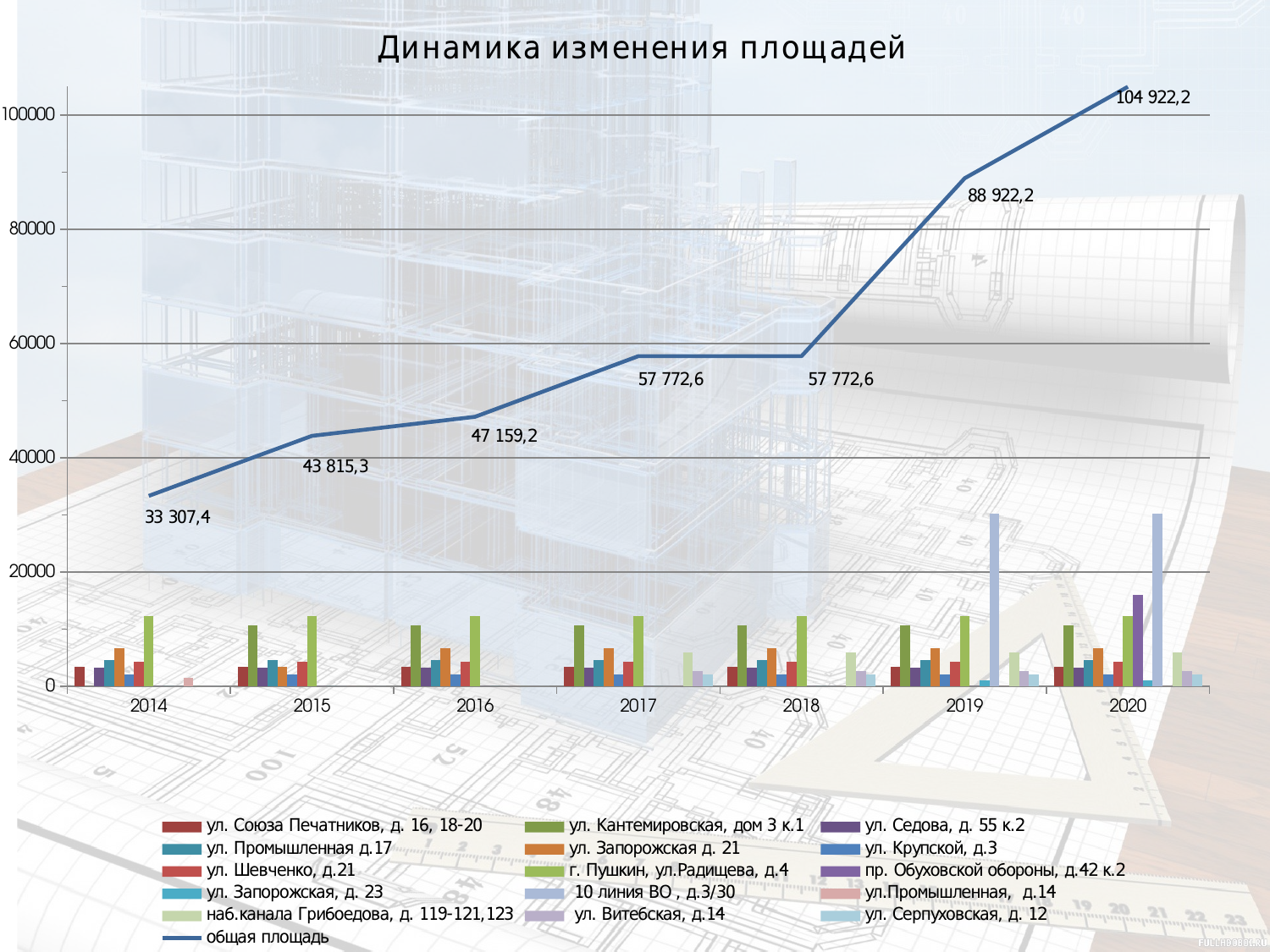

### Chart: Динамика изменения площадей

| Category | ул. Союза Печатников, д. 16, 18-20 | ул. Кантемировская, дом 3 к.1  | ул. Седова, д. 55 к.2  | ул. Промышленная д.17 | ул. Запорожская д. 21 | ул. Крупской, д.3 | ул. Шевченко, д.21 | г. Пушкин, ул.Радищева, д.4 | пр. Обуховской обороны, д.42 к.2 | ул. Запорожская, д. 23 |  10 линия ВО , д.3/30 | ул.Промышленная,  д.14 | наб.канала Грибоедова, д. 119-121,123 |  ул. Витебская, д.14  | ул. Серпуховская, д. 12 |  |
|---|---|---|---|---|---|---|---|---|---|---|---|---|---|---|---|---|
| 2014 | 3359.1 | 0.0 | 3311.1 | 4615.6 | 6687.8 | 1988.4 | 4282.7 | 12222.6 | 0.0 | 0.0 | 0.0 | 1513.9 | 0.0 | 0.0 | 0.0 | 33307.4 |
| 2015 | 3359.1 | 10691.9 | 3311.1 | 4615.6 | 3343.9 | 1988.4 | 4282.7 | 12222.6 | 0.0 | 0.0 | 0.0 | 0.0 | 0.0 | 0.0 | 0.0 | 43815.3 |
| 2016 | 3359.1 | 10691.9 | 3311.1 | 4615.6 | 6687.8 | 1988.4 | 4282.7 | 12222.6 | 0.0 | 0.0 | 0.0 | 0.0 | 0.0 | 0.0 | 0.0 | 47159.2 |
| 2017 | 3359.1 | 10691.9 | 3311.1 | 4615.6 | 6687.8 | 1988.4 | 4282.7 | 12222.6 | 0.0 | 0.0 | 0.0 | 0.0 | 5916.2 | 2632.3 | 2064.9 | 57772.6 |
| 2018 | 3359.1 | 10691.9 | 3311.1 | 4615.6 | 6687.8 | 1988.4 | 4282.7 | 12222.6 | 0.0 | 0.0 | 0.0 | 0.0 | 5916.2 | 2632.3 | 2064.9 | 57772.6 |
| 2019 | 3359.1 | 10691.9 | 3311.1 | 4615.6 | 6687.8 | 1988.4 | 4282.7 | 12222.6 | 0.0 | 1000.0 | 30149.6 | 0.0 | 5916.2 | 2632.3 | 2064.9 | 88922.19999999998 |
| 2020 | 3359.1 | 10691.9 | 3311.1 | 4615.6 | 6687.8 | 1988.4 | 4282.7 | 12222.6 | 16000.0 | 1000.0 | 30149.6 | 0.0 | 5916.2 | 2632.3 | 2064.9 | 104922.19999999998 |